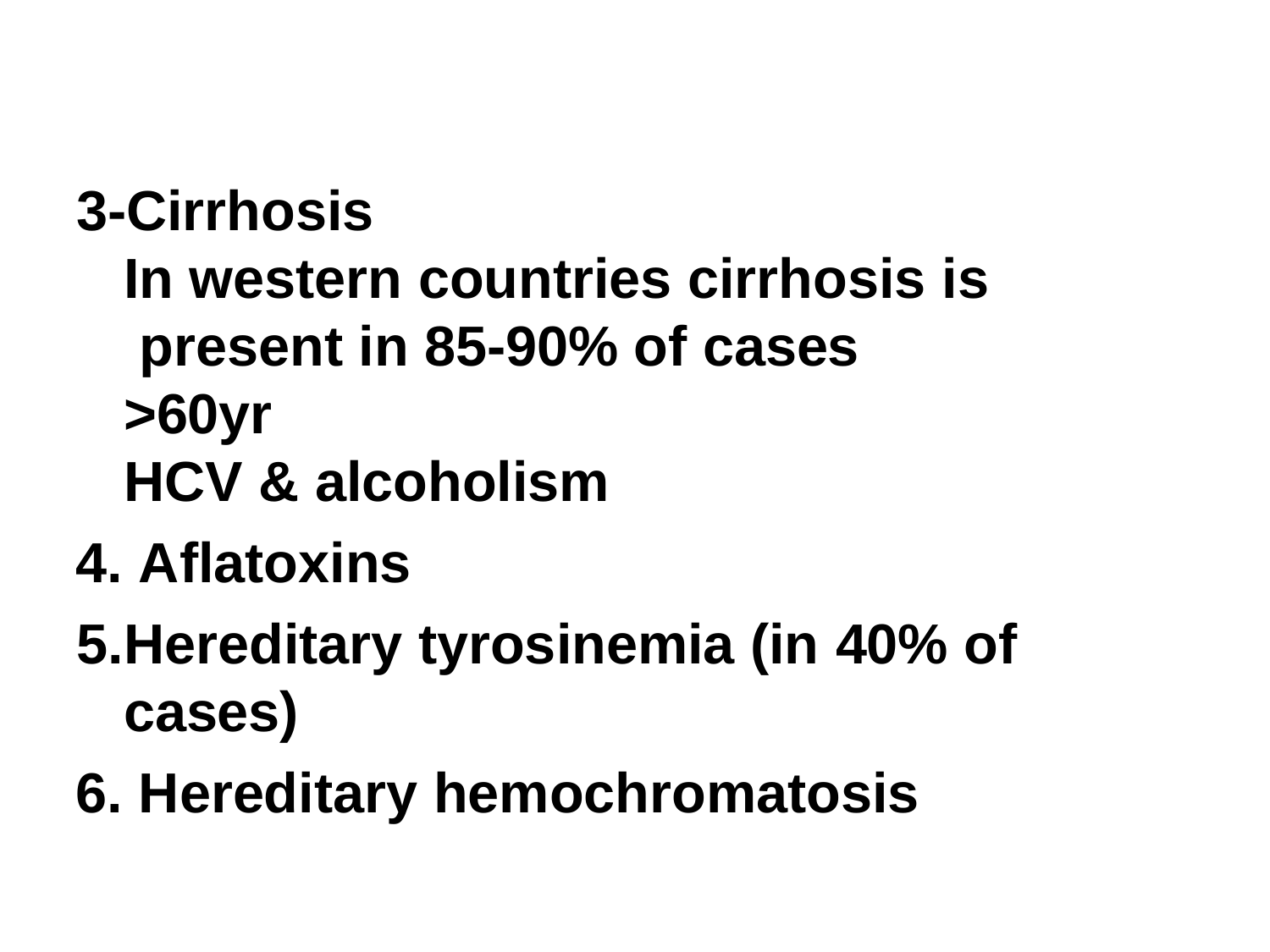

3-Cirrhosis
In western countries cirrhosis is  present in 85-90% of cases
>60yr
HCV & alcoholism
Aflatoxins
Hereditary tyrosinemia (in 40% of  cases)
Hereditary hemochromatosis